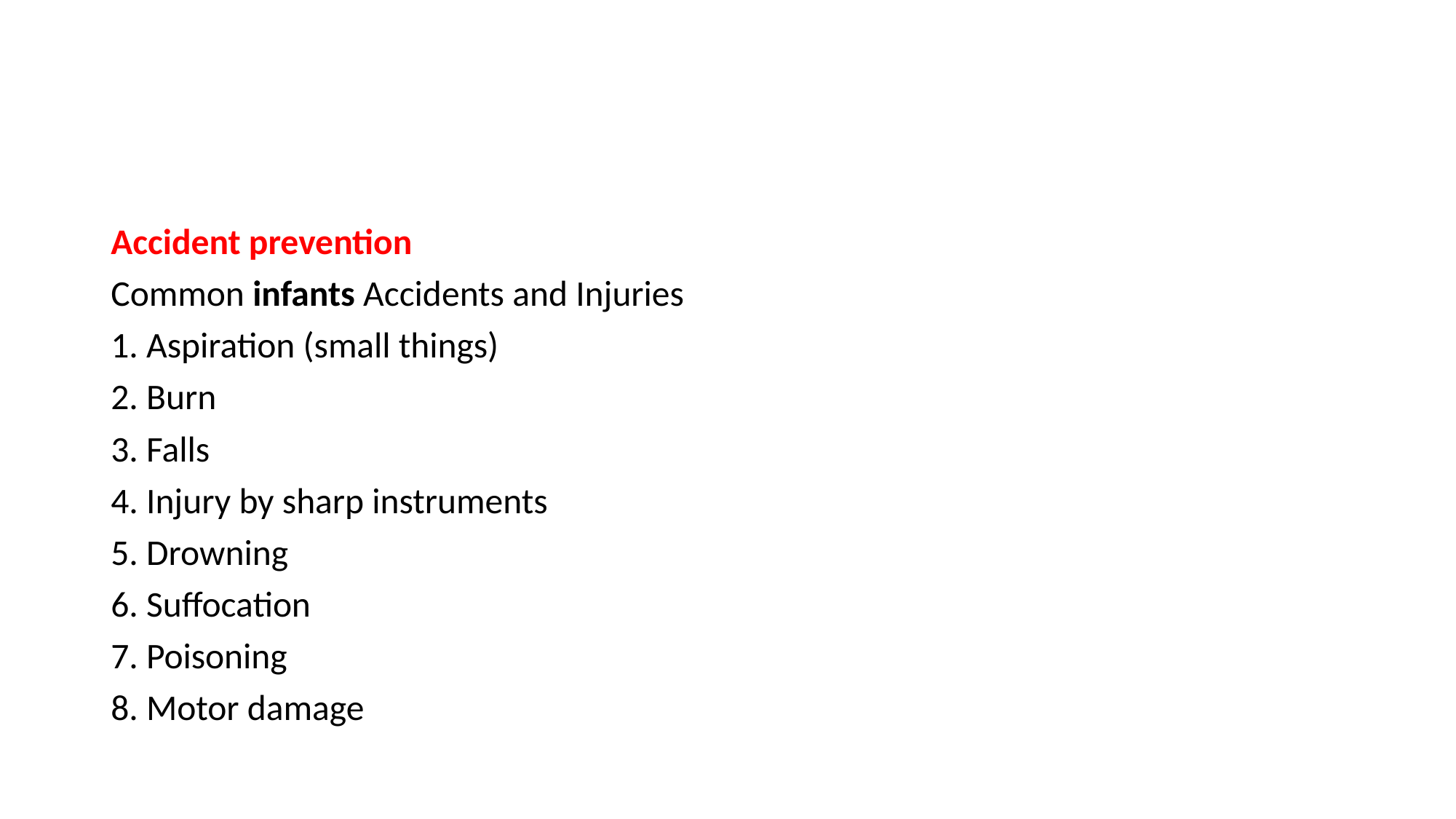

#
Accident prevention
Common infants Accidents and Injuries
1. Aspiration (small things)
2. Burn
3. Falls
4. Injury by sharp instruments
5. Drowning
6. Suffocation
7. Poisoning
8. Motor damage